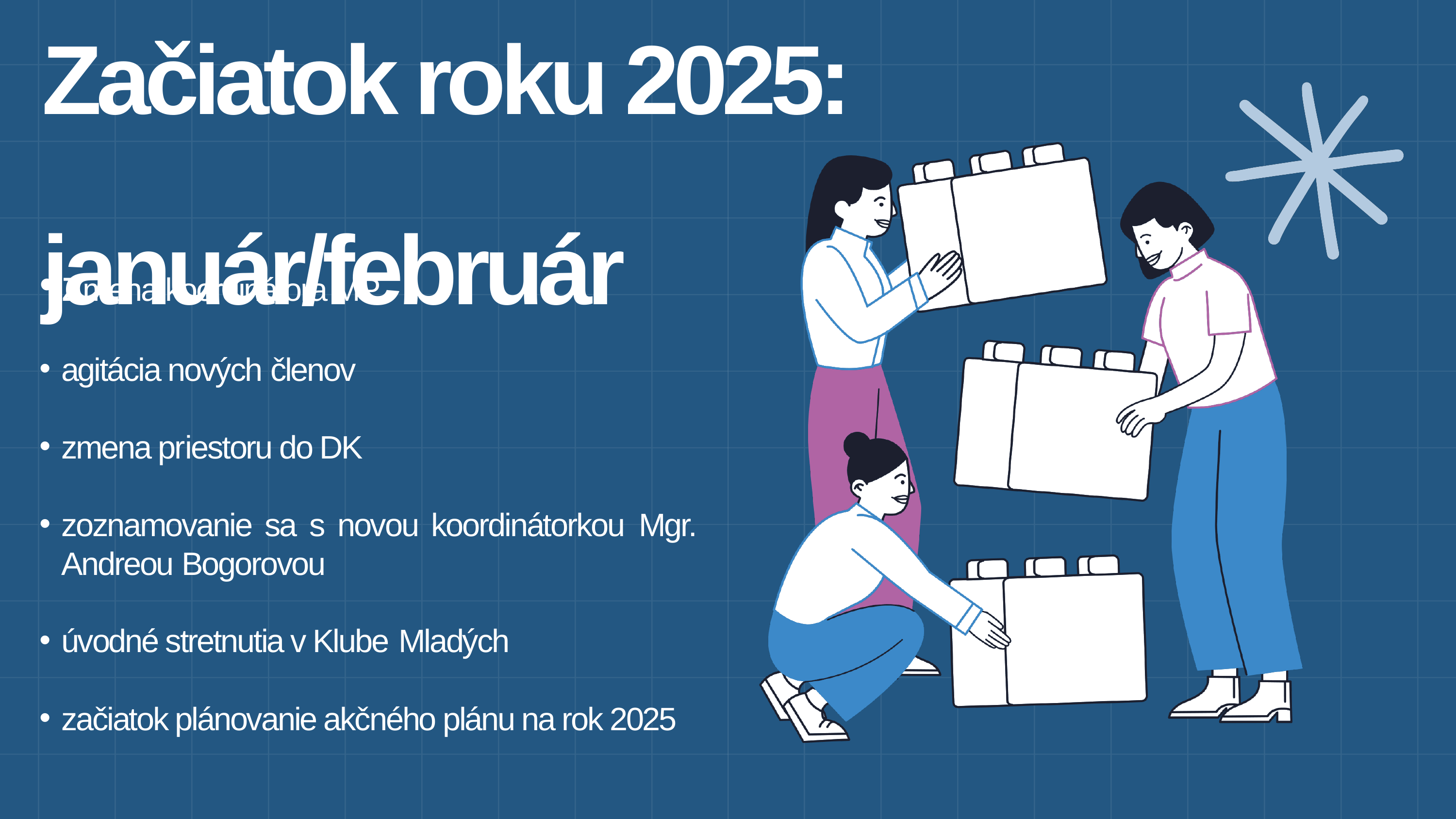

Začiatok roku 2025:                             január/február

zmena koordinátora MP

agitácia nových členov

zmena priestoru do DK

zoznamovanie sa s novou koordinátorkou Mgr. Andreou Bogorovou

úvodné stretnutia v Klube Mladých

začiatok plánovanie akčného plánu na rok 2025